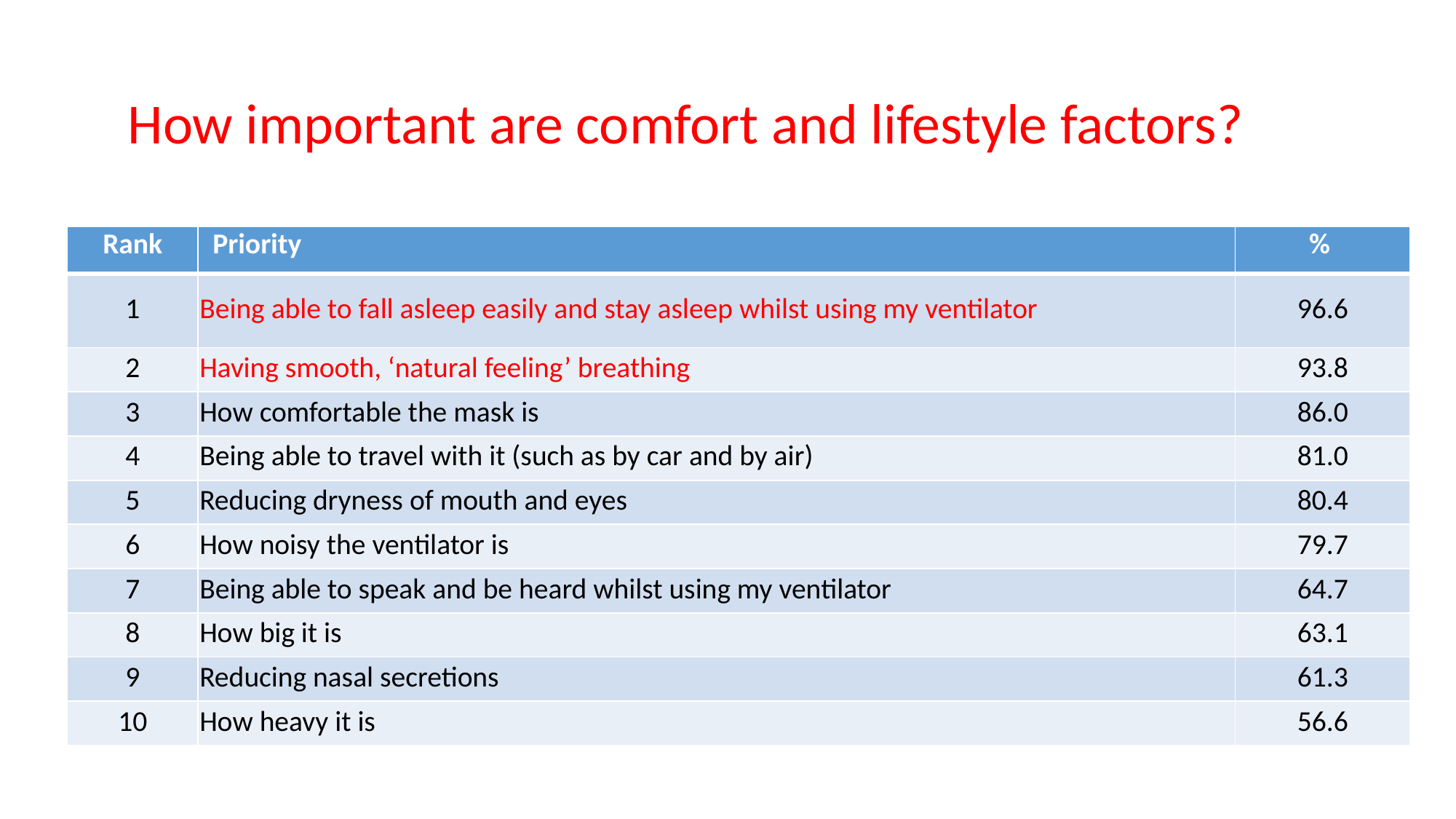

# How important are comfort and lifestyle factors?
| Rank | Priority | % |
| --- | --- | --- |
| 1 | Being able to fall asleep easily and stay asleep whilst using my ventilator | 96.6 |
| 2 | Having smooth, ‘natural feeling’ breathing | 93.8 |
| 3 | How comfortable the mask is | 86.0 |
| 4 | Being able to travel with it (such as by car and by air) | 81.0 |
| 5 | Reducing dryness of mouth and eyes | 80.4 |
| 6 | How noisy the ventilator is | 79.7 |
| 7 | Being able to speak and be heard whilst using my ventilator | 64.7 |
| 8 | How big it is | 63.1 |
| 9 | Reducing nasal secretions | 61.3 |
| 10 | How heavy it is | 56.6 |